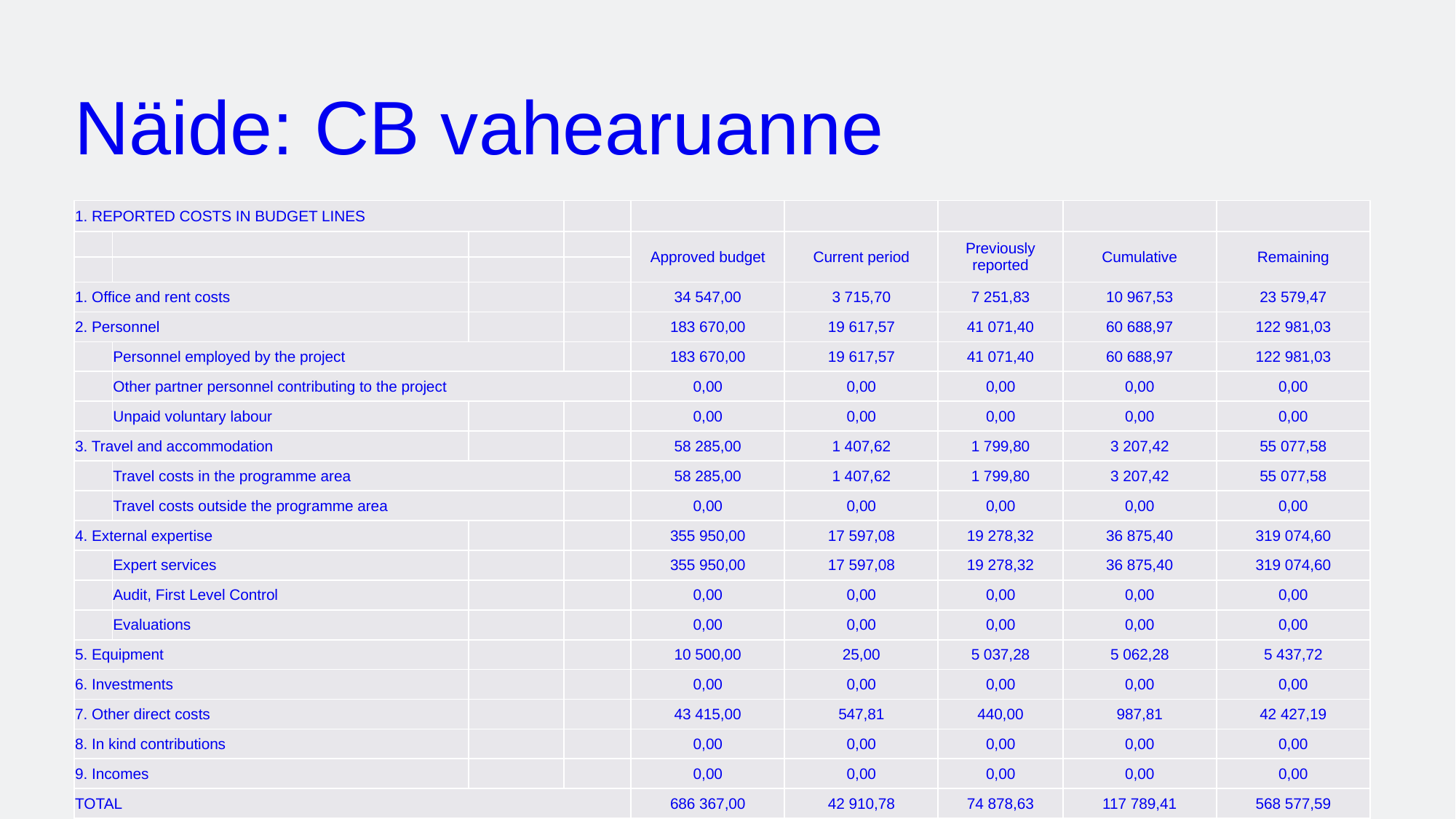

# Näide: CB vahearuanne
| 1. REPORTED COSTS IN BUDGET LINES |  |  |  |  |  |  |  |  |
| --- | --- | --- | --- | --- | --- | --- | --- | --- |
|  |  |  |  | Approved budget | Current period | Previously reported | Cumulative | Remaining |
|  |  |  |  |  |  |  |  |  |
| 1. Office and rent costs |  |  |  | 34 547,00 | 3 715,70 | 7 251,83 | 10 967,53 | 23 579,47 |
| 2. Personnel |  |  |  | 183 670,00 | 19 617,57 | 41 071,40 | 60 688,97 | 122 981,03 |
|  | Personnel employed by the project |  |  | 183 670,00 | 19 617,57 | 41 071,40 | 60 688,97 | 122 981,03 |
|  | Other partner personnel contributing to the project |  |  | 0,00 | 0,00 | 0,00 | 0,00 | 0,00 |
|  | Unpaid voluntary labour |  |  | 0,00 | 0,00 | 0,00 | 0,00 | 0,00 |
| 3. Travel and accommodation |  |  |  | 58 285,00 | 1 407,62 | 1 799,80 | 3 207,42 | 55 077,58 |
|  | Travel costs in the programme area |  |  | 58 285,00 | 1 407,62 | 1 799,80 | 3 207,42 | 55 077,58 |
|  | Travel costs outside the programme area |  |  | 0,00 | 0,00 | 0,00 | 0,00 | 0,00 |
| 4. External expertise |  |  |  | 355 950,00 | 17 597,08 | 19 278,32 | 36 875,40 | 319 074,60 |
|  | Expert services |  |  | 355 950,00 | 17 597,08 | 19 278,32 | 36 875,40 | 319 074,60 |
|  | Audit, First Level Control |  |  | 0,00 | 0,00 | 0,00 | 0,00 | 0,00 |
|  | Evaluations |  |  | 0,00 | 0,00 | 0,00 | 0,00 | 0,00 |
| 5. Equipment |  |  |  | 10 500,00 | 25,00 | 5 037,28 | 5 062,28 | 5 437,72 |
| 6. Investments |  |  |  | 0,00 | 0,00 | 0,00 | 0,00 | 0,00 |
| 7. Other direct costs |  |  |  | 43 415,00 | 547,81 | 440,00 | 987,81 | 42 427,19 |
| 8. In kind contributions |  |  |  | 0,00 | 0,00 | 0,00 | 0,00 | 0,00 |
| 9. Incomes |  |  |  | 0,00 | 0,00 | 0,00 | 0,00 | 0,00 |
| TOTAL |  |  |  | 686 367,00 | 42 910,78 | 74 878,63 | 117 789,41 | 568 577,59 |